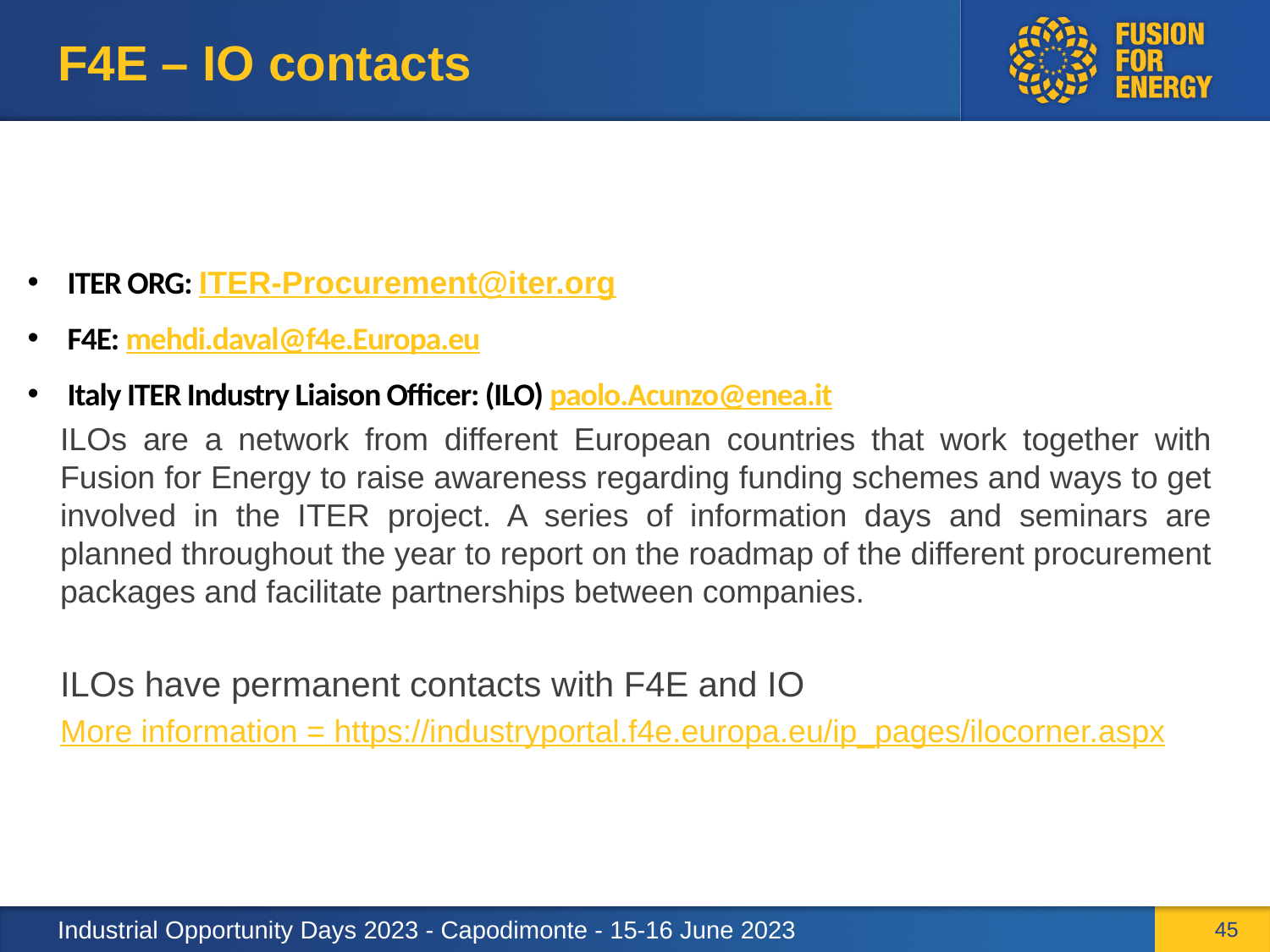

F4E – IO contacts
ITER ORG: ITER-Procurement@iter.org
F4E: mehdi.daval@f4e.Europa.eu
Italy ITER Industry Liaison Officer: (ILO) paolo.Acunzo@enea.it
ILOs are a network from different European countries that work together with Fusion for Energy to raise awareness regarding funding schemes and ways to get involved in the ITER project. A series of information days and seminars are planned throughout the year to report on the roadmap of the different procurement packages and facilitate partnerships between companies.

ILOs have permanent contacts with F4E and IO
More information = https://industryportal.f4e.europa.eu/ip_pages/ilocorner.aspx

45
Industrial Opportunity Days 2023 - Capodimonte - 15-16 June 2023